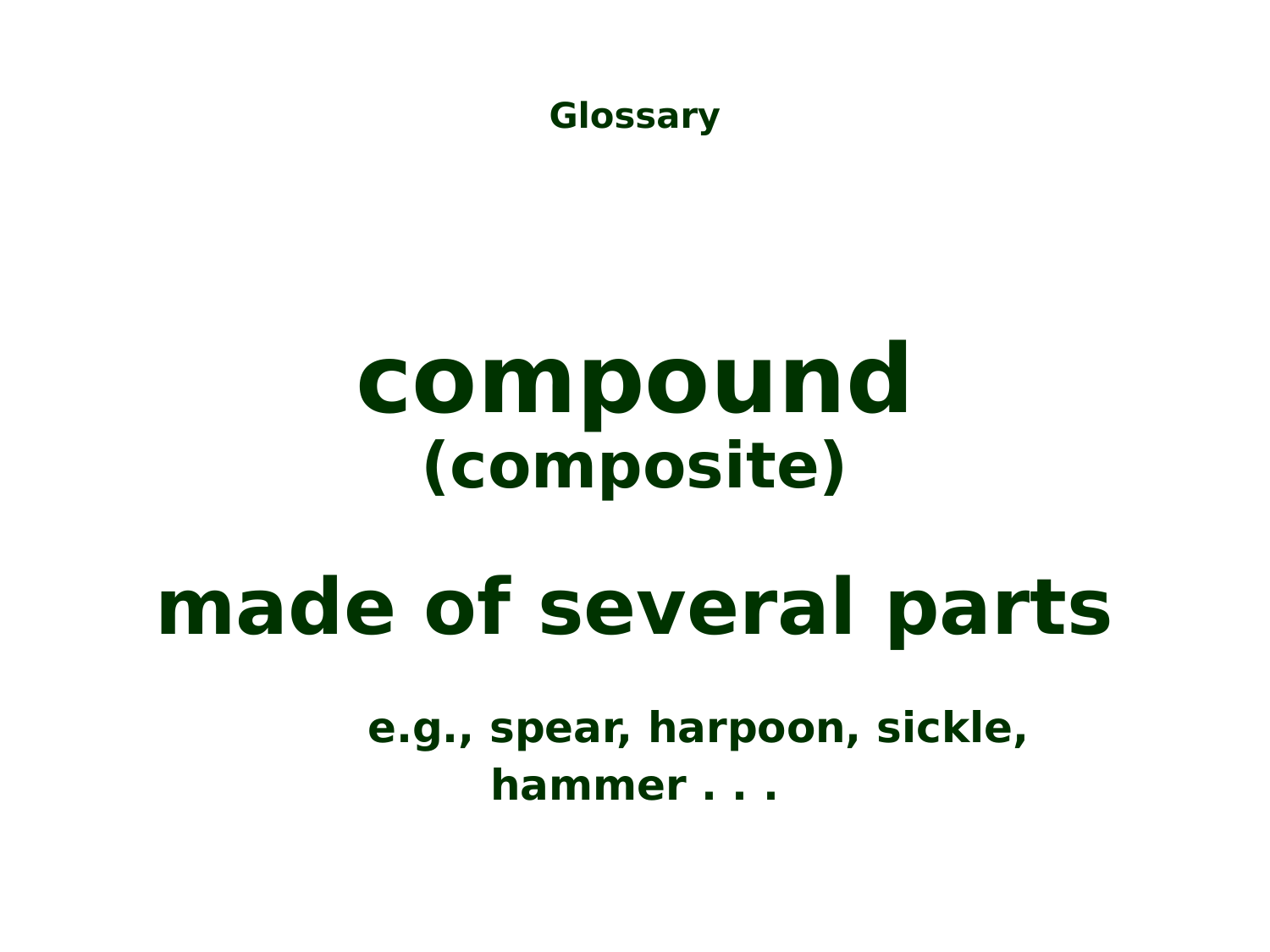

Glossary
compound
(composite)
made of several parts
	e.g., spear, harpoon, sickle, hammer . . .